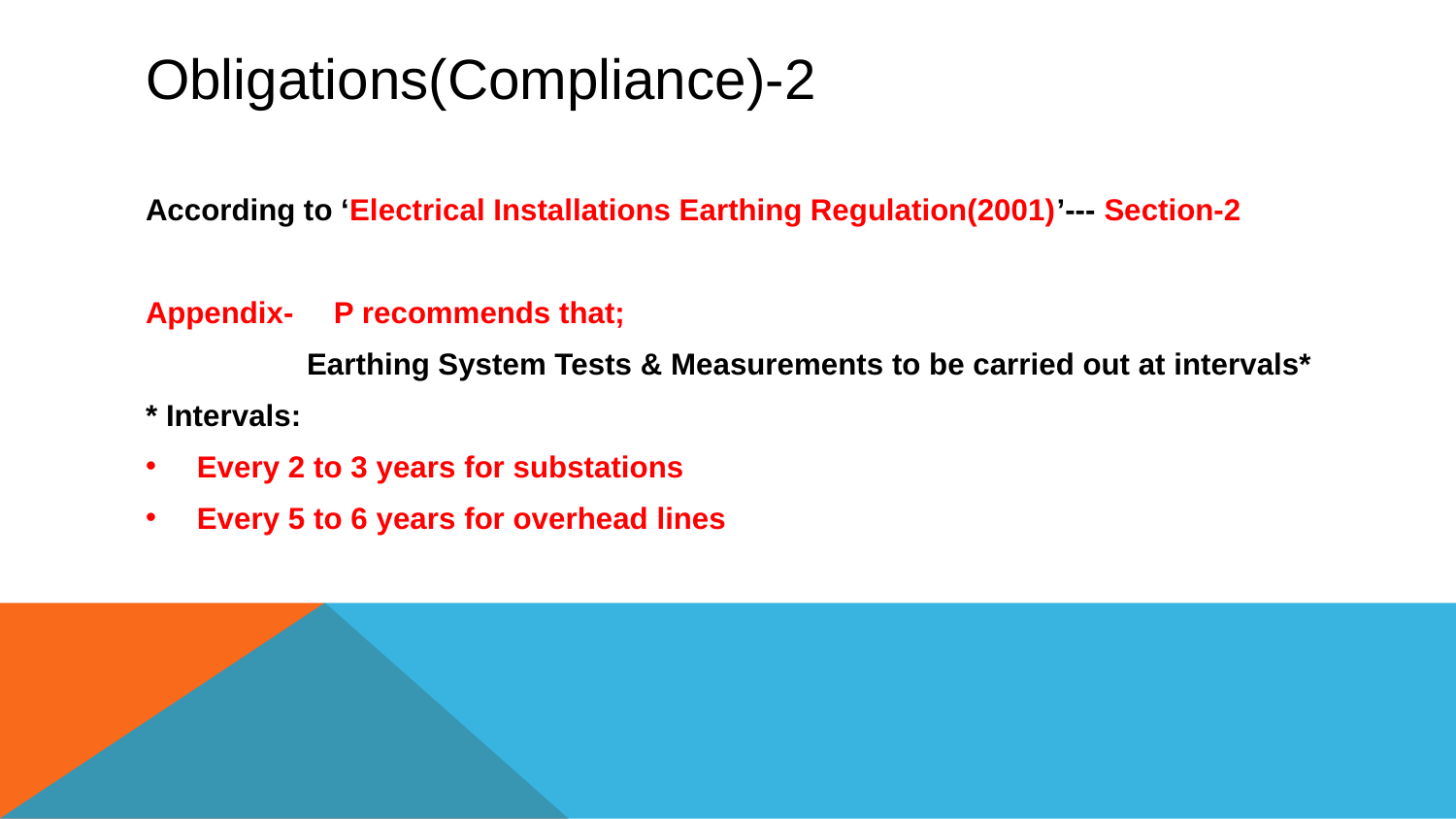

# Obligations(Compliance)-2

According to ‘Electrical Installations Earthing Regulation(2001)’--- Section-2

Appendix-	P recommends that;
                   Earthing System Tests & Measurements to be carried out at intervals*
* Intervals:
Every 2 to 3 years for substations
Every 5 to 6 years for overhead lines